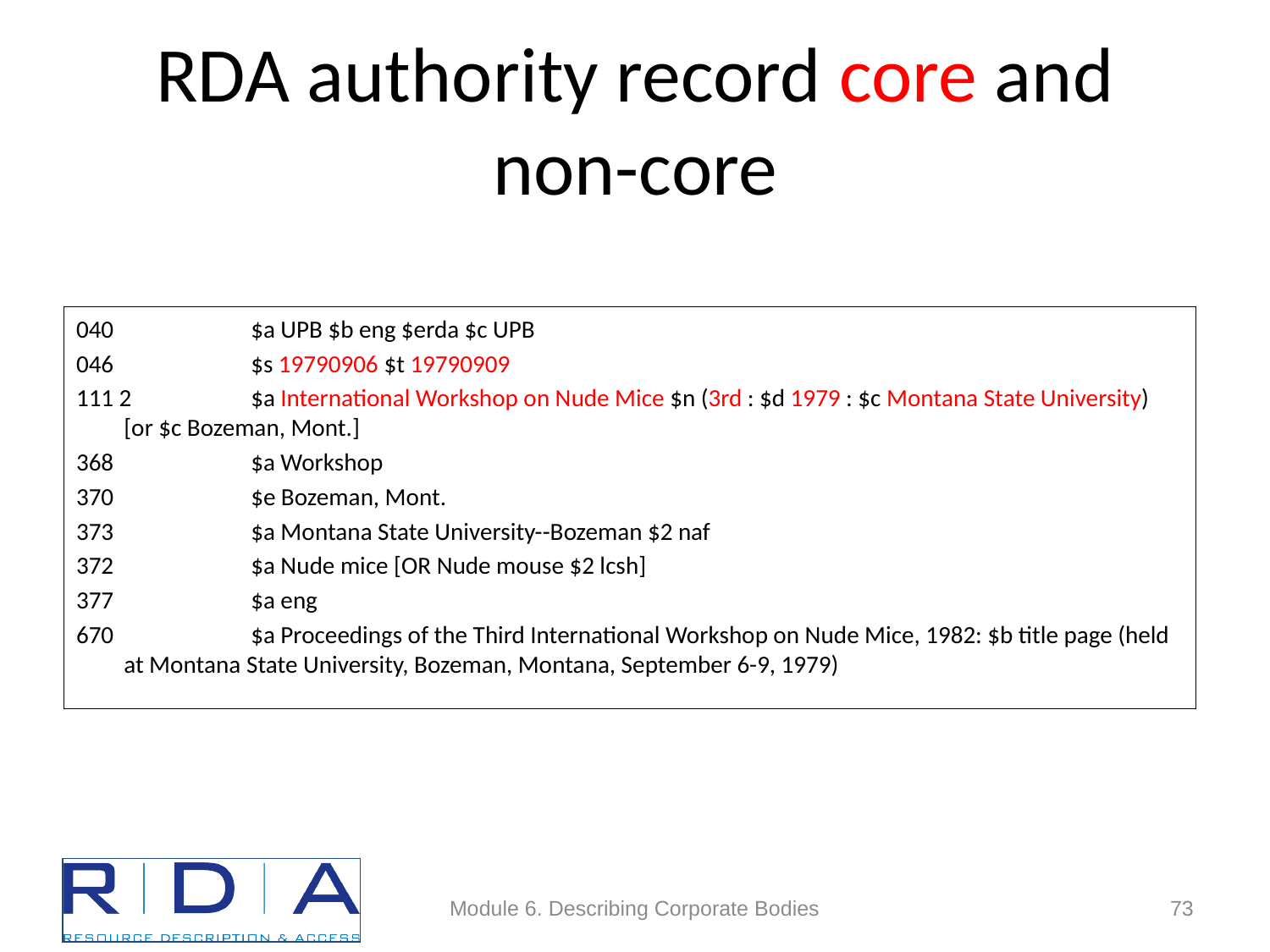

# RDA authority record core and non-core
040		$a UPB $b eng $erda $c UPB
046		$s 19790906 $t 19790909
111 2	$a International Workshop on Nude Mice $n (3rd : $d 1979 : $c Montana State University) [or $c Bozeman, Mont.]
368		$a Workshop
370	 	$e Bozeman, Mont.
373		$a Montana State University--Bozeman $2 naf
372		$a Nude mice [OR Nude mouse $2 lcsh]
377		$a eng
670		$a Proceedings of the Third International Workshop on Nude Mice, 1982: $b title page (held at Montana State University, Bozeman, Montana, September 6-9, 1979)
Module 6. Describing Corporate Bodies
73